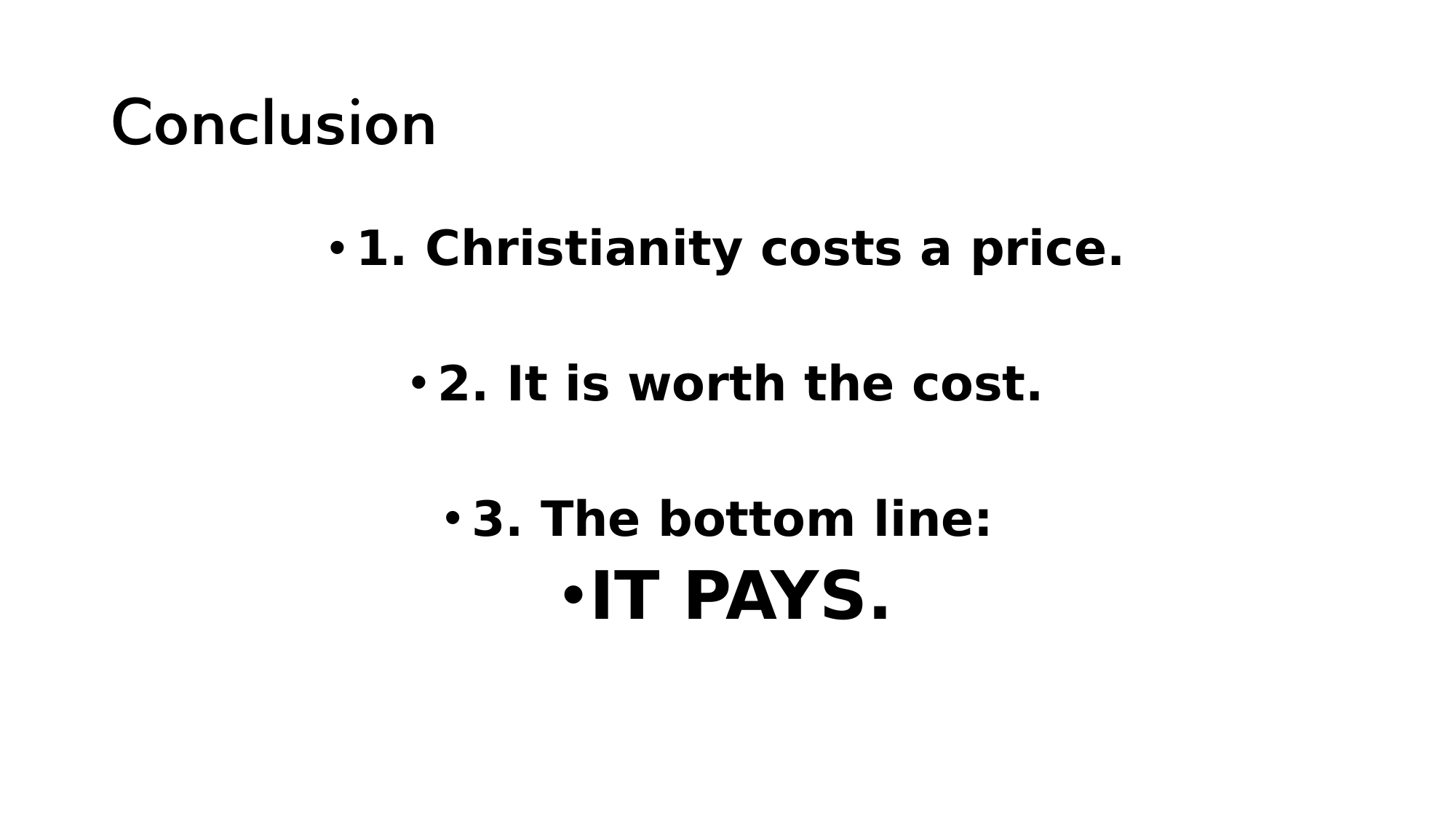

# Conclusion
1. Christianity costs a price.

2. It is worth the cost.

3. The bottom line:
IT PAYS.